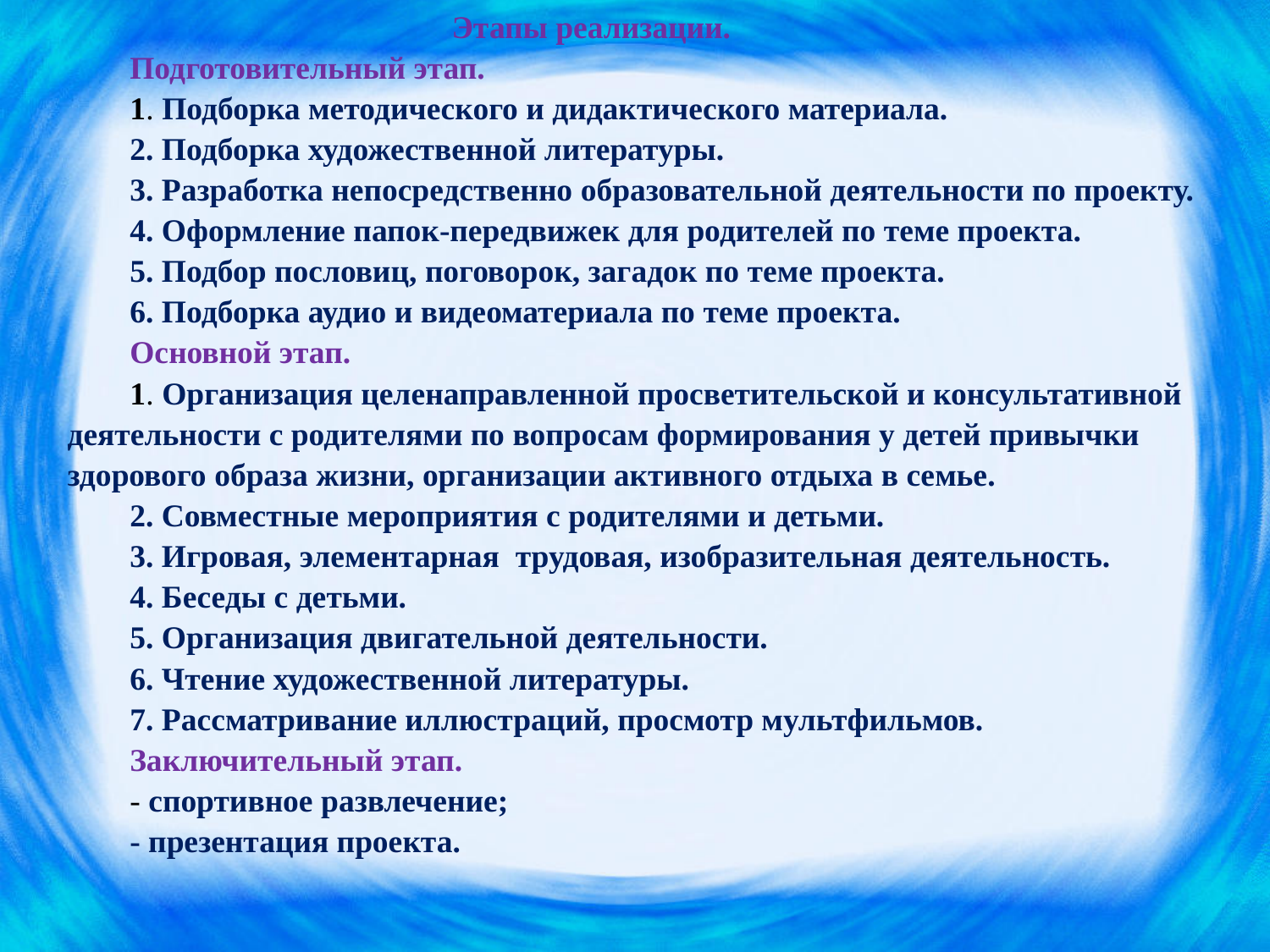

Этапы реализации.
Подготовительный этап.
1. Подборка методического и дидактического материала.
2. Подборка художественной литературы.
3. Разработка непосредственно образовательной деятельности по проекту.
4. Оформление папок-передвижек для родителей по теме проекта.
5. Подбор пословиц, поговорок, загадок по теме проекта.
6. Подборка аудио и видеоматериала по теме проекта.
Основной этап.
1. Организация целенаправленной просветительской и консультативной деятельности с родителями по вопросам формирования у детей привычки здорового образа жизни, организации активного отдыха в семье.
2. Совместные мероприятия с родителями и детьми.
3. Игровая, элементарная  трудовая, изобразительная деятельность.
4. Беседы с детьми.
5. Организация двигательной деятельности.
6. Чтение художественной литературы.
7. Рассматривание иллюстраций, просмотр мультфильмов.
Заключительный этап.
- спортивное развлечение;
- презентация проекта.